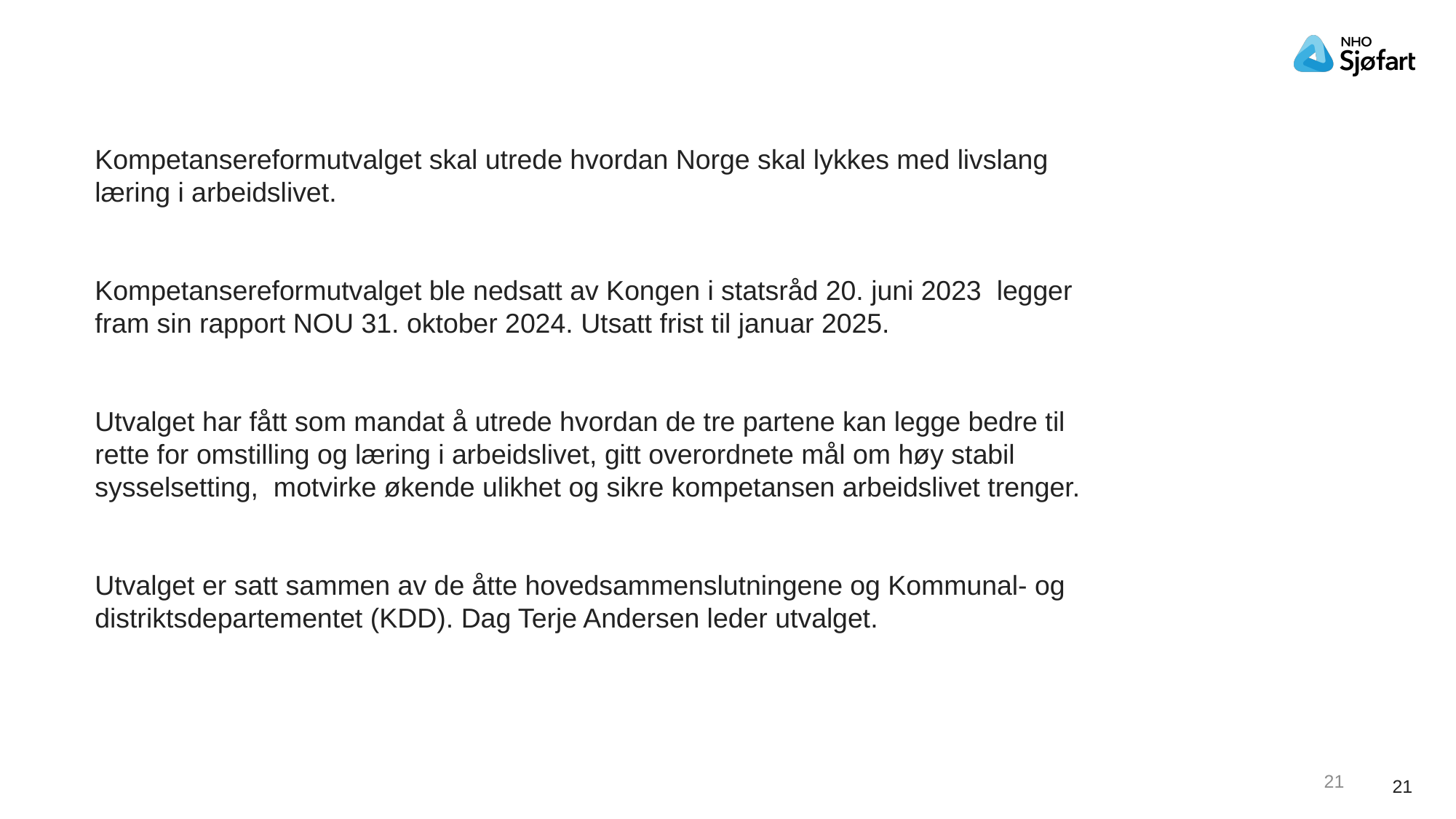

11/26/2024
Kompetansereformutvalget skal utrede hvordan Norge skal lykkes med livslang læring i arbeidslivet.

Kompetansereformutvalget ble nedsatt av Kongen i statsråd 20. juni 2023  legger fram sin rapport NOU 31. oktober 2024. Utsatt frist til januar 2025.

Utvalget har fått som mandat å utrede hvordan de tre partene kan legge bedre til rette for omstilling og læring i arbeidslivet, gitt overordnete mål om høy stabil sysselsetting,  motvirke økende ulikhet og sikre kompetansen arbeidslivet trenger.

Utvalget er satt sammen av de åtte hovedsammenslutningene og Kommunal- og distriktsdepartementet (KDD). Dag Terje Andersen leder utvalget.

21